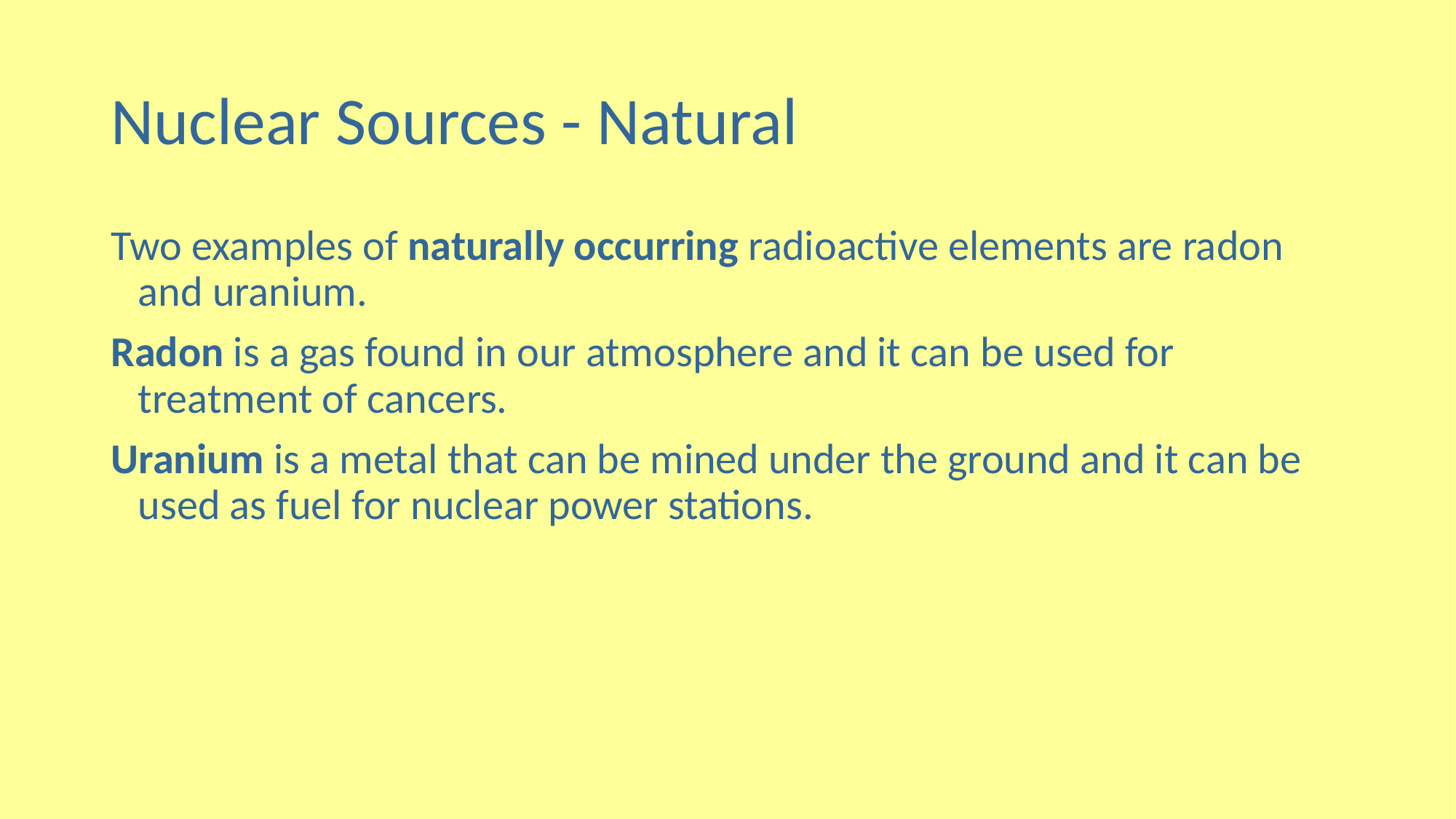

# Nuclear Sources - Natural
Two examples of naturally occurring radioactive elements are radon and uranium.
Radon is a gas found in our atmosphere and it can be used for treatment of cancers.
Uranium is a metal that can be mined under the ground and it can be used as fuel for nuclear power stations.